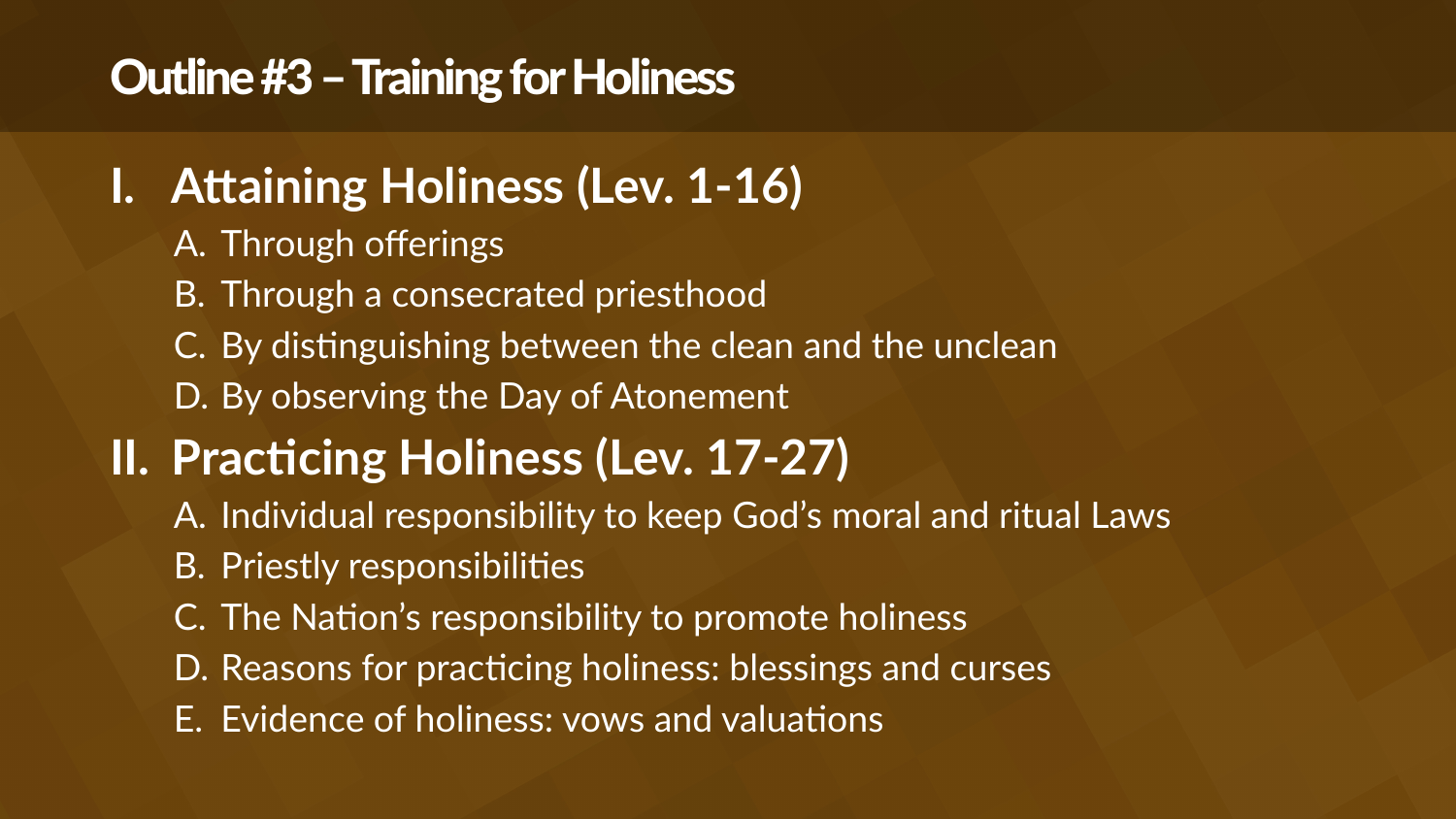

# Outline #3 – Training for Holiness
Attaining Holiness (Lev. 1-16)
Through offerings
Through a consecrated priesthood
By distinguishing between the clean and the unclean
By observing the Day of Atonement
Practicing Holiness (Lev. 17-27)
Individual responsibility to keep God’s moral and ritual Laws
Priestly responsibilities
The Nation’s responsibility to promote holiness
Reasons for practicing holiness: blessings and curses
Evidence of holiness: vows and valuations